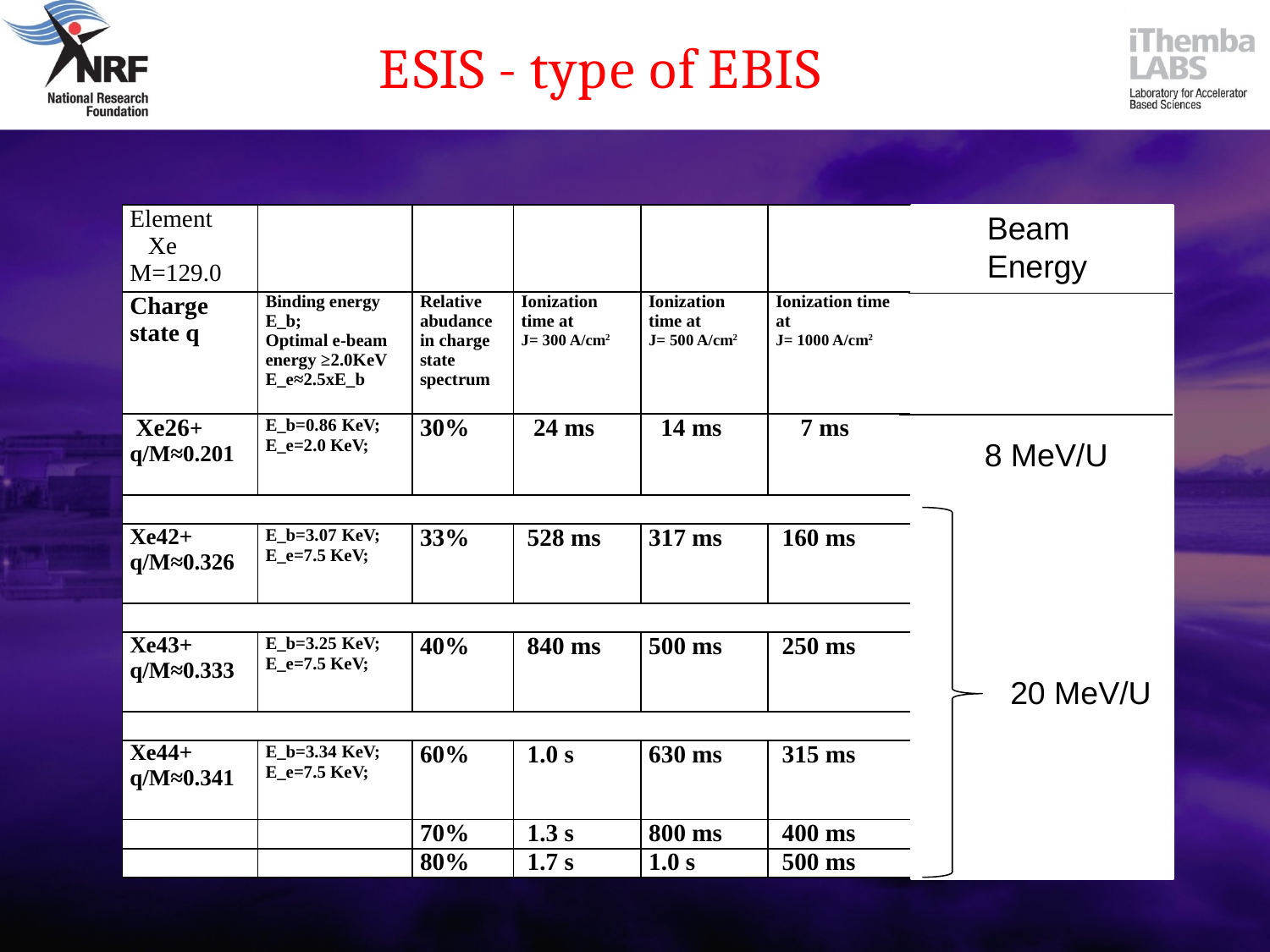

ESIS - type of EBIS
Beam
Energy
| Element Xe M=129.0 |  |  |  |  |  |
| --- | --- | --- | --- | --- | --- |
| Charge state q | Binding energy E\_b; Optimal e-beam energy ≥2.0KeV E\_e≈2.5xE\_b | Relative abudance in charge state spectrum | Ionization time at J= 300 A/cm2 | Ionization time at J= 500 A/cm2 | Ionization time at J= 1000 A/cm2 |
| Xe26+ q/M≈0.201 | E\_b=0.86 KeV; E\_e=2.0 KeV; | 30% | 24 ms | 14 ms | 7 ms |
|  |  |  |  |  |  |
| Xe42+ q/M≈0.326 | E\_b=3.07 KeV; E\_e=7.5 KeV; | 33% | 528 ms | 317 ms | 160 ms |
|  |  |  |  |  |  |
| Xe43+ q/M≈0.333 | E\_b=3.25 KeV; E\_e=7.5 KeV; | 40% | 840 ms | 500 ms | 250 ms |
|  |  |  |  |  |  |
| Xe44+ q/M≈0.341 | E\_b=3.34 KeV; E\_e=7.5 KeV; | 60% | 1.0 s | 630 ms | 315 ms |
|  |  | 70% | 1.3 s | 800 ms | 400 ms |
|  |  | 80% | 1.7 s | 1.0 s | 500 ms |
8M
8 MeV/U

20 MeV/U